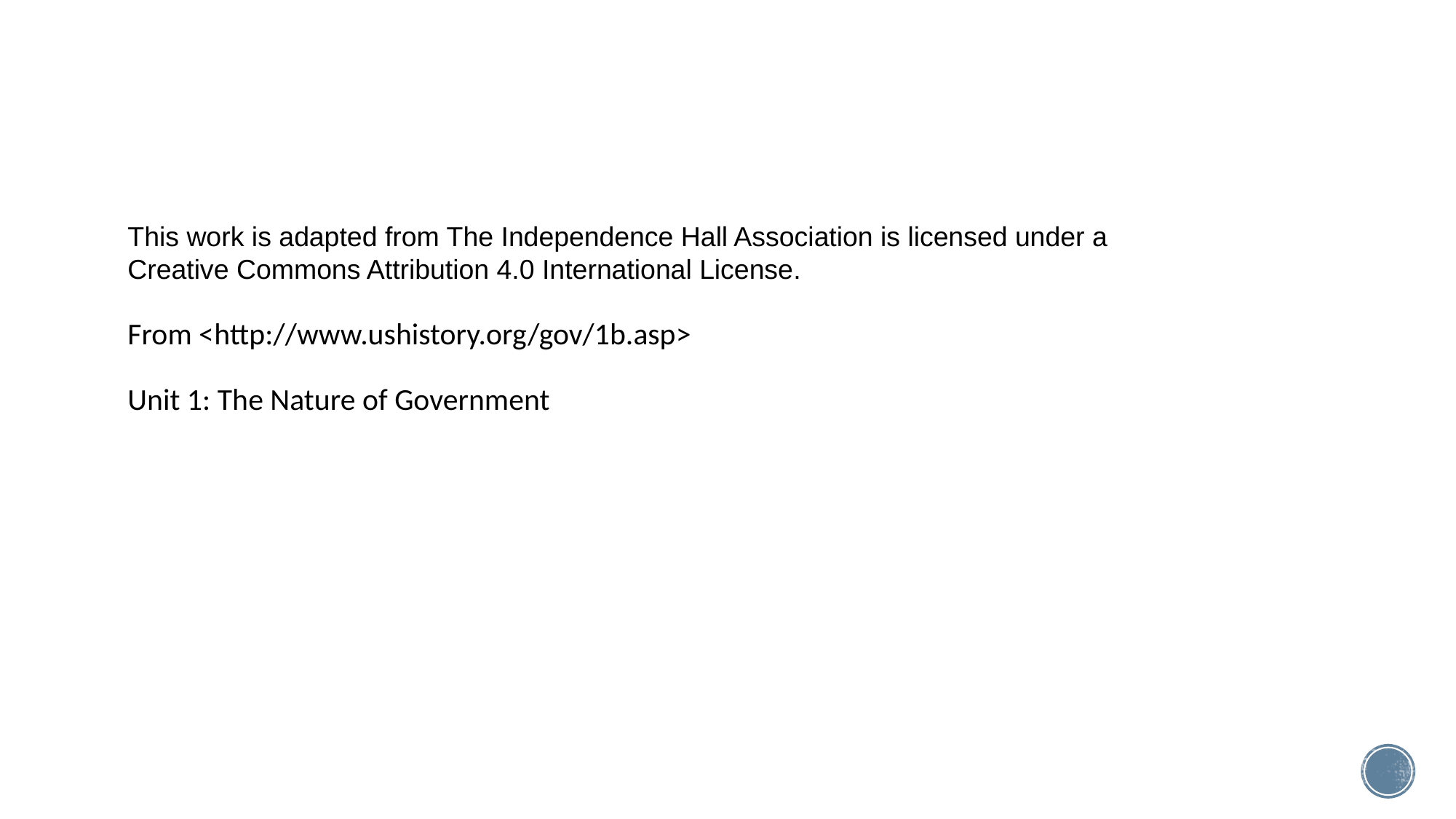

# Attributions
This work is adapted from The Independence Hall Association is licensed under a Creative Commons Attribution 4.0 International License.

From <http://www.ushistory.org/gov/1b.asp>

Unit 1: The Nature of Government